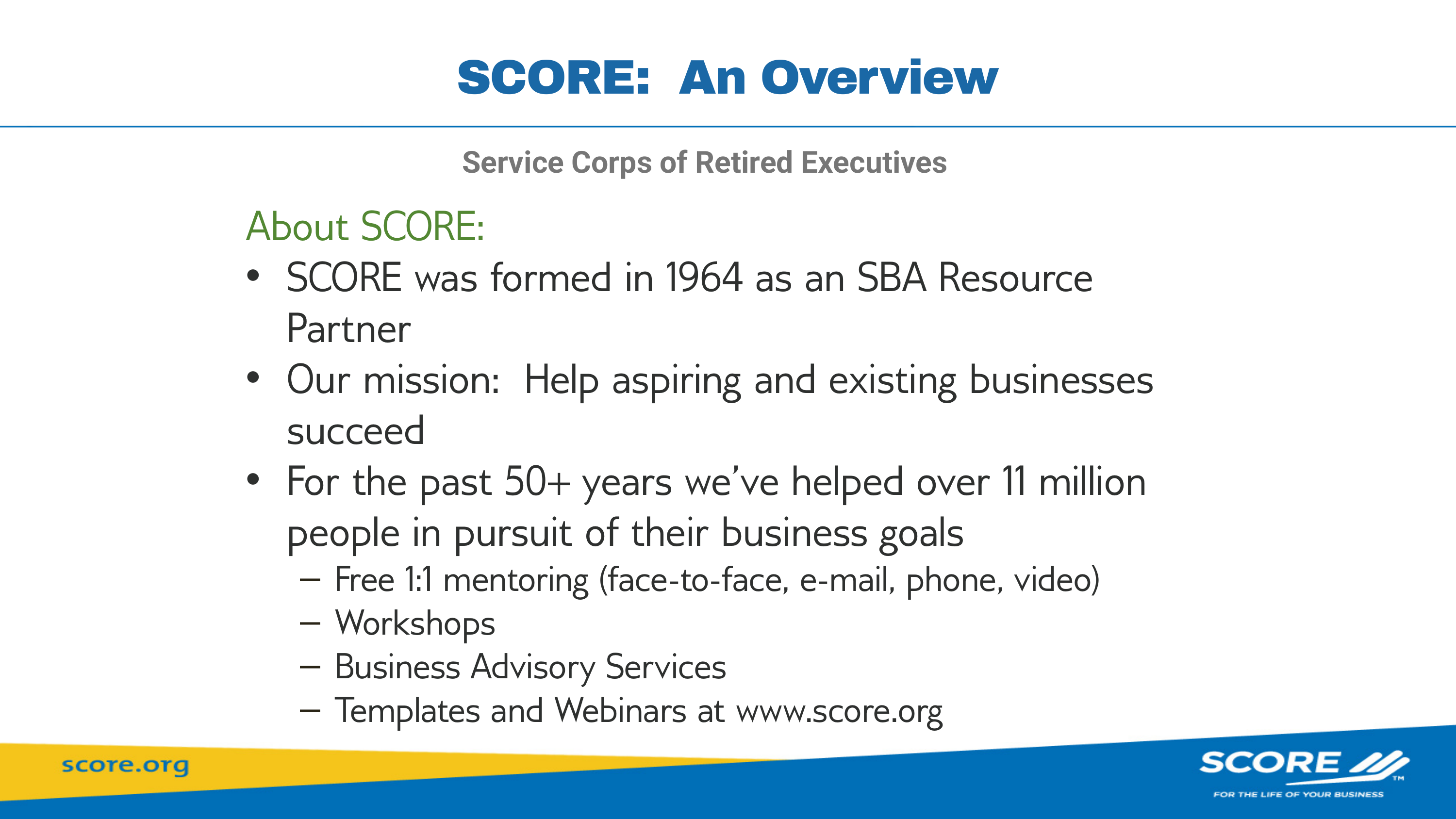

# SCORE:  An Overview
Service Corps of Retired Executives
About SCORE:
SCORE was formed in 1964 as an SBA Resource Partner
Our mission:  Help aspiring and existing businesses succeed
For the past 50+ years we’ve helped over 11 million people in pursuit of their business goals
Free 1:1 mentoring (face-to-face, e-mail, phone, video)
Workshops
Business Advisory Services
Templates and Webinars at www.score.org